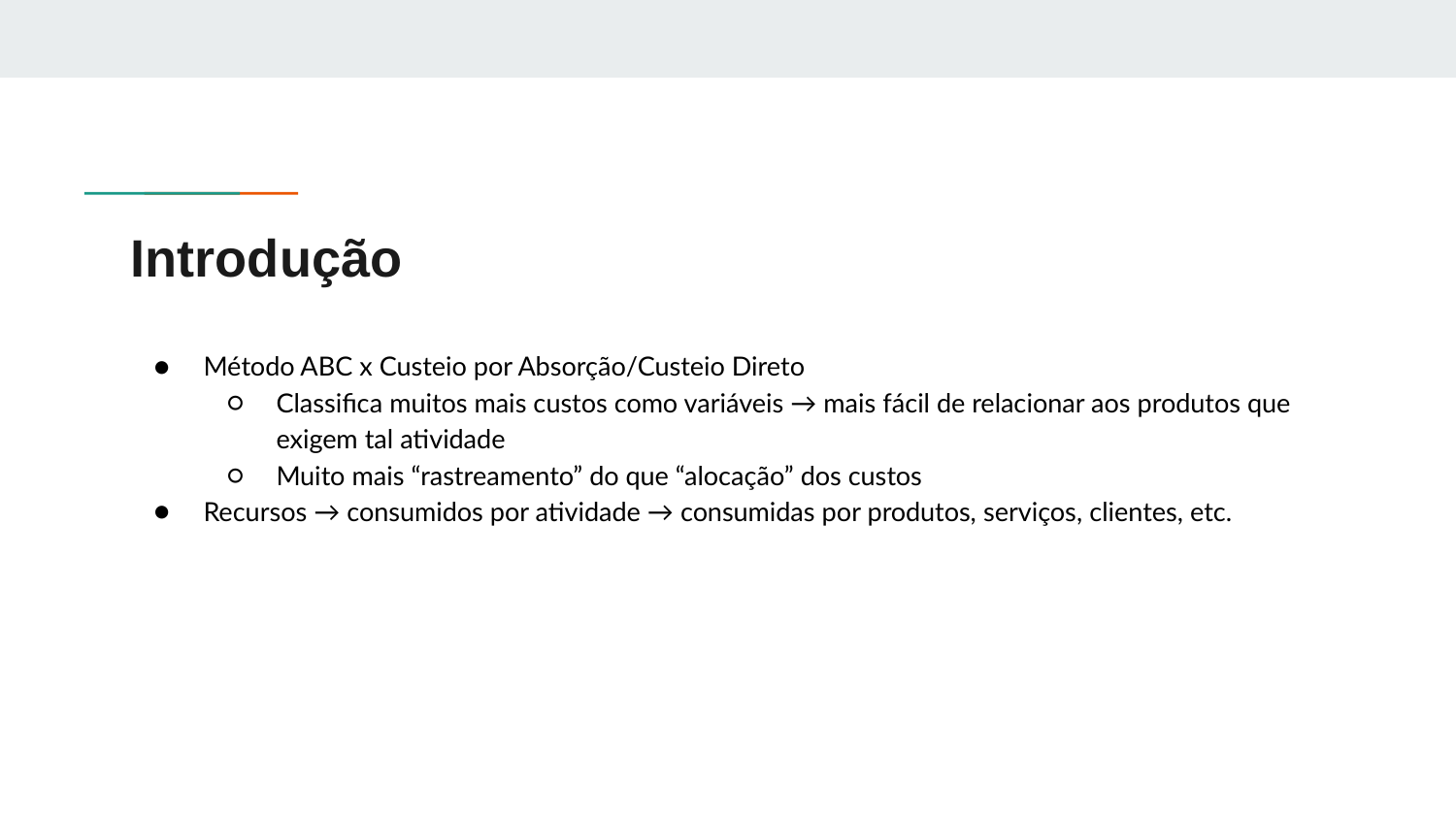

# Introdução
Método ABC x Custeio por Absorção/Custeio Direto
Classifica muitos mais custos como variáveis → mais fácil de relacionar aos produtos que exigem tal atividade
Muito mais “rastreamento” do que “alocação” dos custos
Recursos → consumidos por atividade → consumidas por produtos, serviços, clientes, etc.